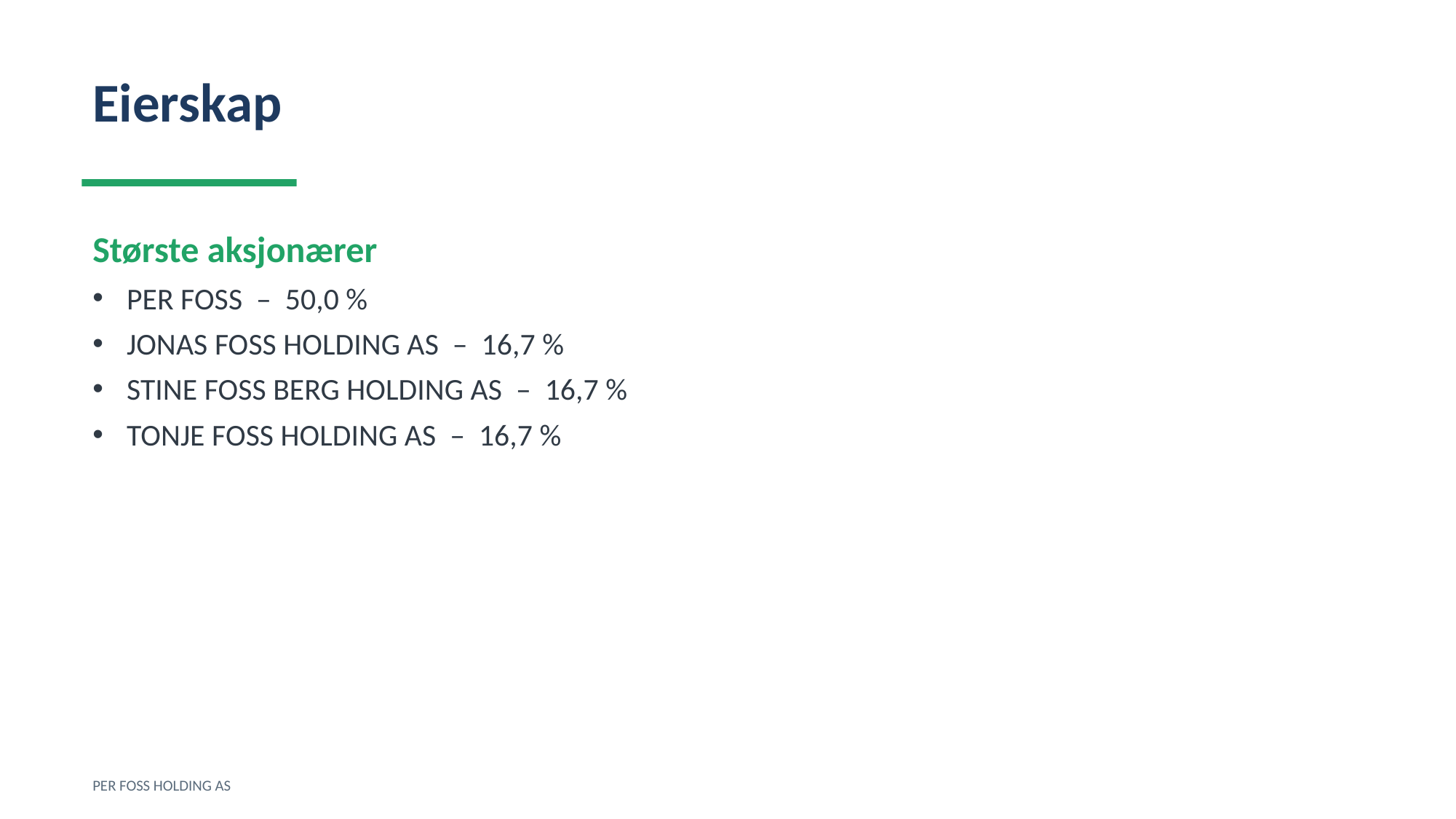

Eierskap

Største aksjonærer
PER FOSS  –  50,0 %
JONAS FOSS HOLDING AS  –  16,7 %
STINE FOSS BERG HOLDING AS  –  16,7 %
TONJE FOSS HOLDING AS  –  16,7 %
PER FOSS HOLDING AS